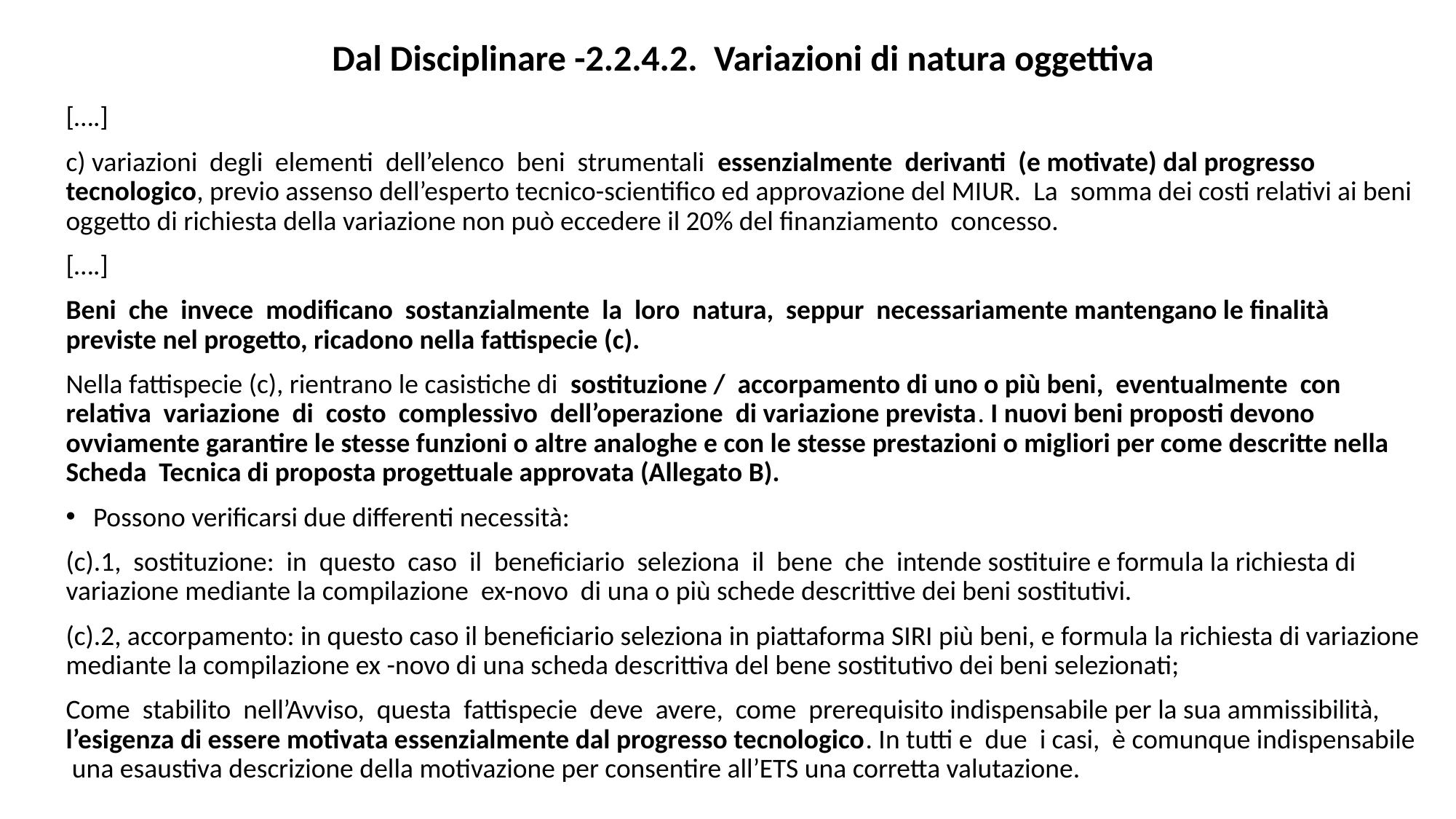

Dal Disciplinare -2.2.4.2.  Variazioni di natura oggettiva
[….]
c) variazioni  degli  elementi  dell’elenco  beni  strumentali  essenzialmente  derivanti  (e motivate) dal progresso tecnologico, previo assenso dell’esperto tecnico-scientifico ed approvazione del MIUR.  La  somma dei costi relativi ai beni oggetto di richiesta della variazione non può eccedere il 20% del finanziamento  concesso.
[….]
Beni  che  invece  modificano  sostanzialmente  la  loro  natura,  seppur  necessariamente mantengano le finalità previste nel progetto, ricadono nella fattispecie (c).
Nella fattispecie (c), rientrano le casistiche di  sostituzione /  accorpamento di uno o più beni,  eventualmente  con  relativa  variazione  di  costo  complessivo  dell’operazione  di variazione prevista. I nuovi beni proposti devono ovviamente garantire le stesse funzioni o altre analoghe e con le stesse prestazioni o migliori per come descritte nella Scheda  Tecnica di proposta progettuale approvata (Allegato B).
Possono verificarsi due differenti necessità:
(c).1,  sostituzione:  in  questo  caso  il  beneficiario  seleziona  il  bene  che  intende sostituire e formula la richiesta di variazione mediante la compilazione  ex-novo  di una o più schede descrittive dei beni sostitutivi.
(c).2, accorpamento: in questo caso il beneficiario seleziona in piattaforma SIRI più beni, e formula la richiesta di variazione mediante la compilazione ex -novo di una scheda descrittiva del bene sostitutivo dei beni selezionati;
Come  stabilito  nell’Avviso,  questa  fattispecie  deve  avere,  come  prerequisito indispensabile per la sua ammissibilità, l’esigenza di essere motivata essenzialmente dal progresso tecnologico. In tutti e  due  i casi,  è comunque indispensabile  una esaustiva descrizione della motivazione per consentire all’ETS una corretta valutazione.